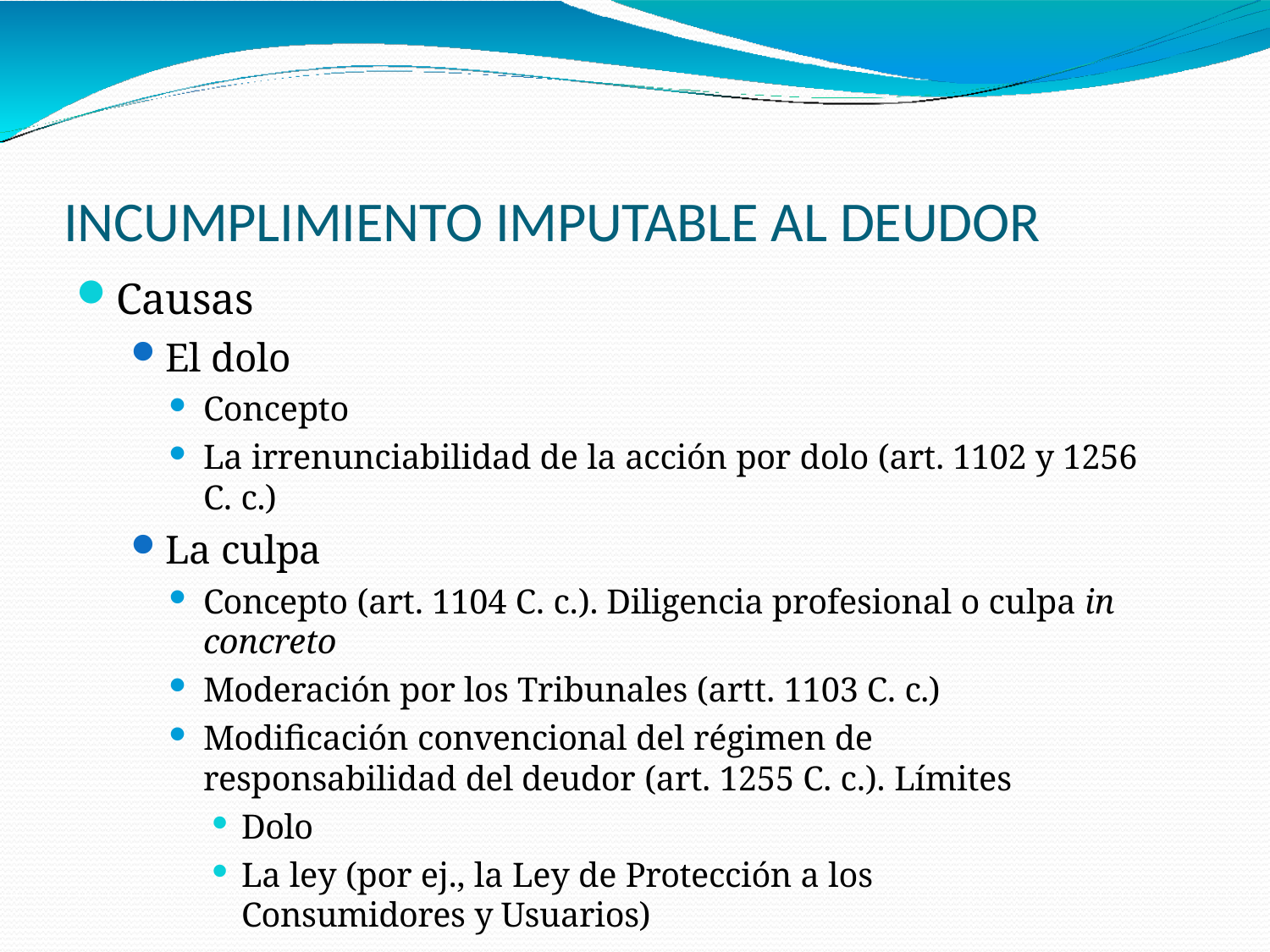

# INCUMPLIMIENTO IMPUTABLE AL DEUDOR
Causas
El dolo
Concepto
La irrenunciabilidad de la acción por dolo (art. 1102 y 1256 C. c.)
La culpa
Concepto (art. 1104 C. c.). Diligencia profesional o culpa in concreto
Moderación por los Tribunales (artt. 1103 C. c.)
Modificación convencional del régimen de responsabilidad del deudor (art. 1255 C. c.). Límites
Dolo
La ley (por ej., la Ley de Protección a los Consumidores y Usuarios)